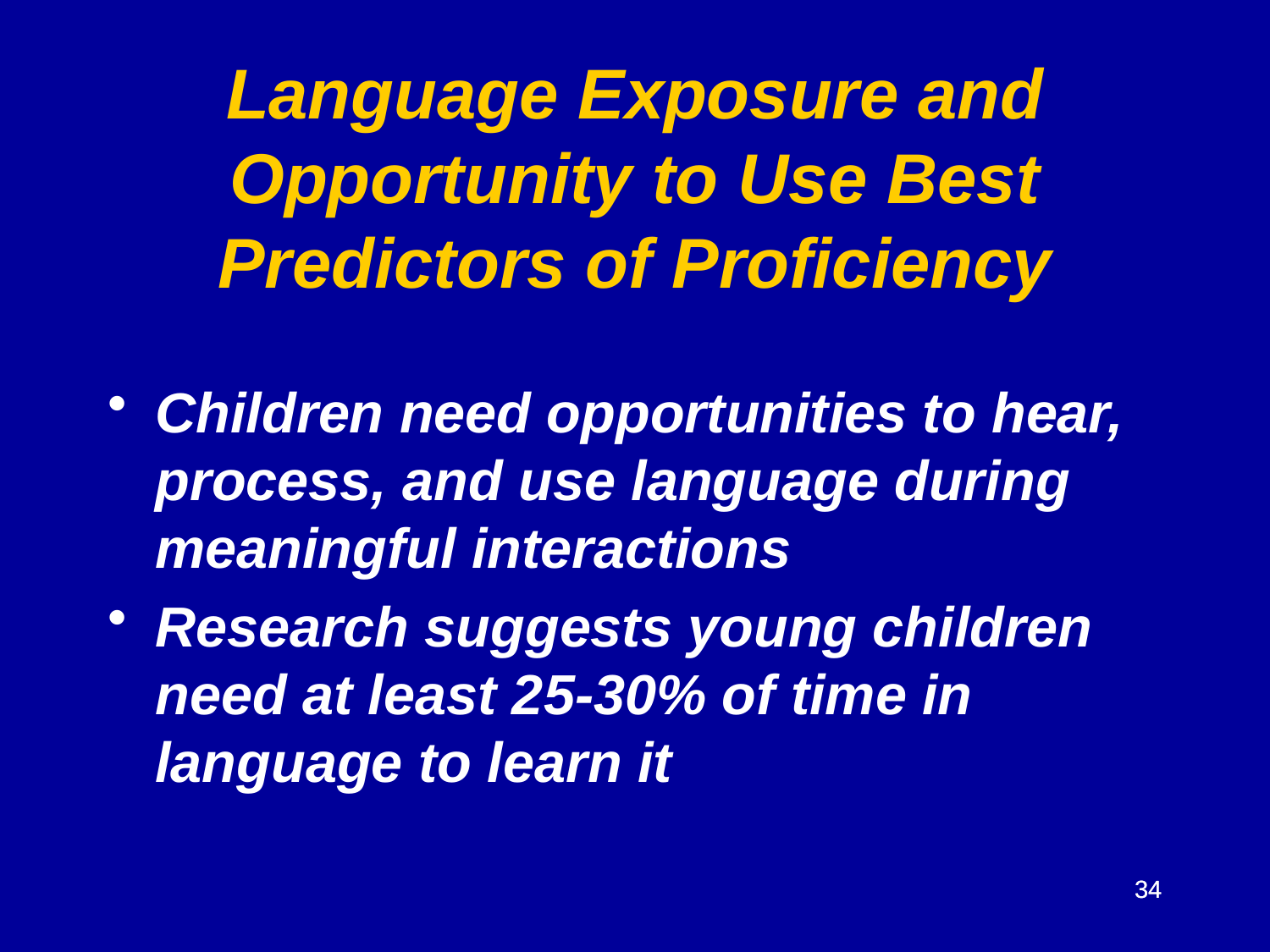

Language Exposure and Opportunity to Use Best Predictors of Proficiency
Children need opportunities to hear, process, and use language during meaningful interactions
Research suggests young children need at least 25-30% of time in language to learn it
34
34